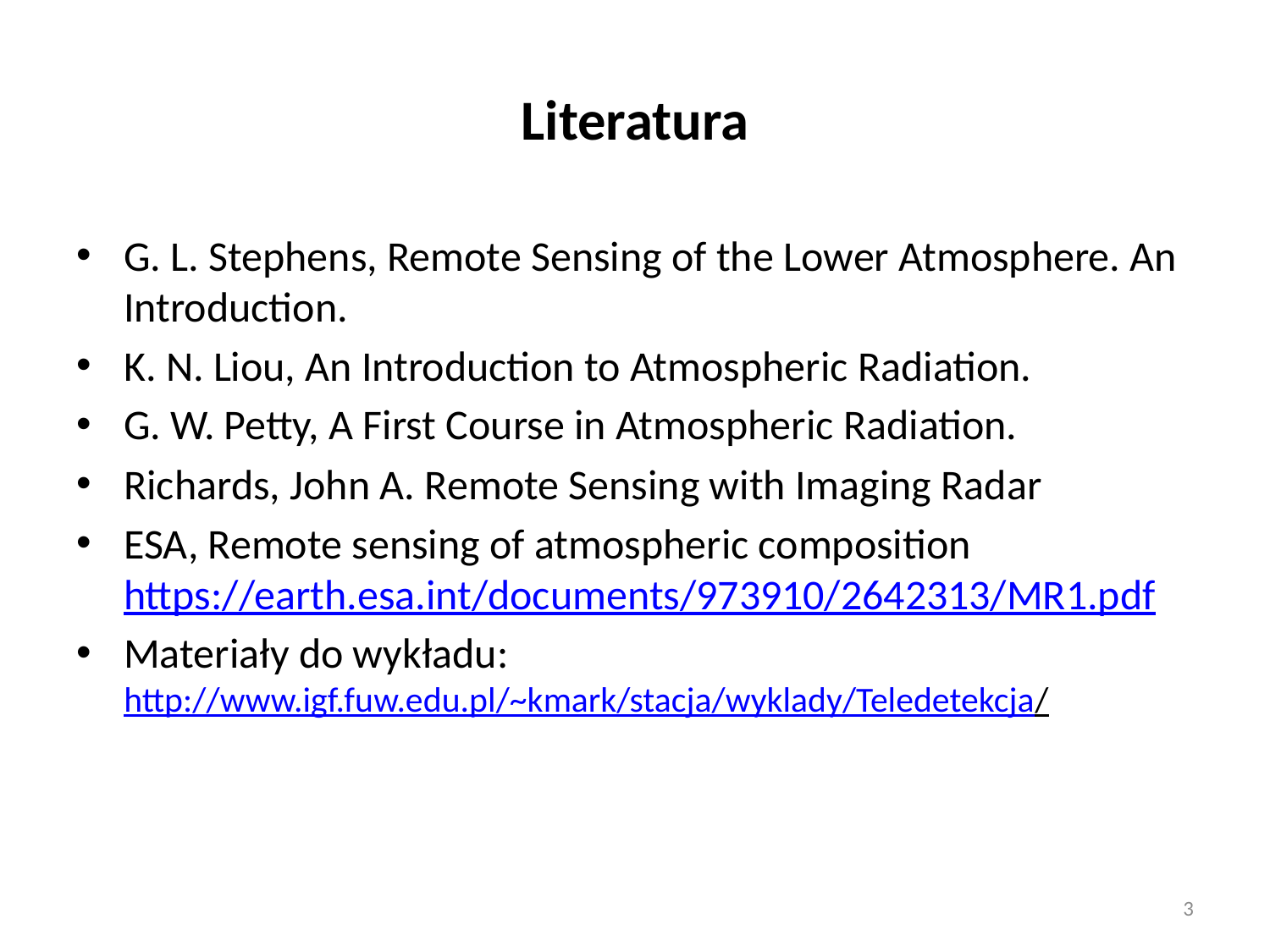

# Literatura
G. L. Stephens, Remote Sensing of the Lower Atmosphere. An Introduction.
K. N. Liou, An Introduction to Atmospheric Radiation.
G. W. Petty, A First Course in Atmospheric Radiation.
Richards, John A. Remote Sensing with Imaging Radar
ESA, Remote sensing of atmospheric composition https://earth.esa.int/documents/973910/2642313/MR1.pdf
Materiały do wykładu: http://www.igf.fuw.edu.pl/~kmark/stacja/wyklady/Teledetekcja/

3